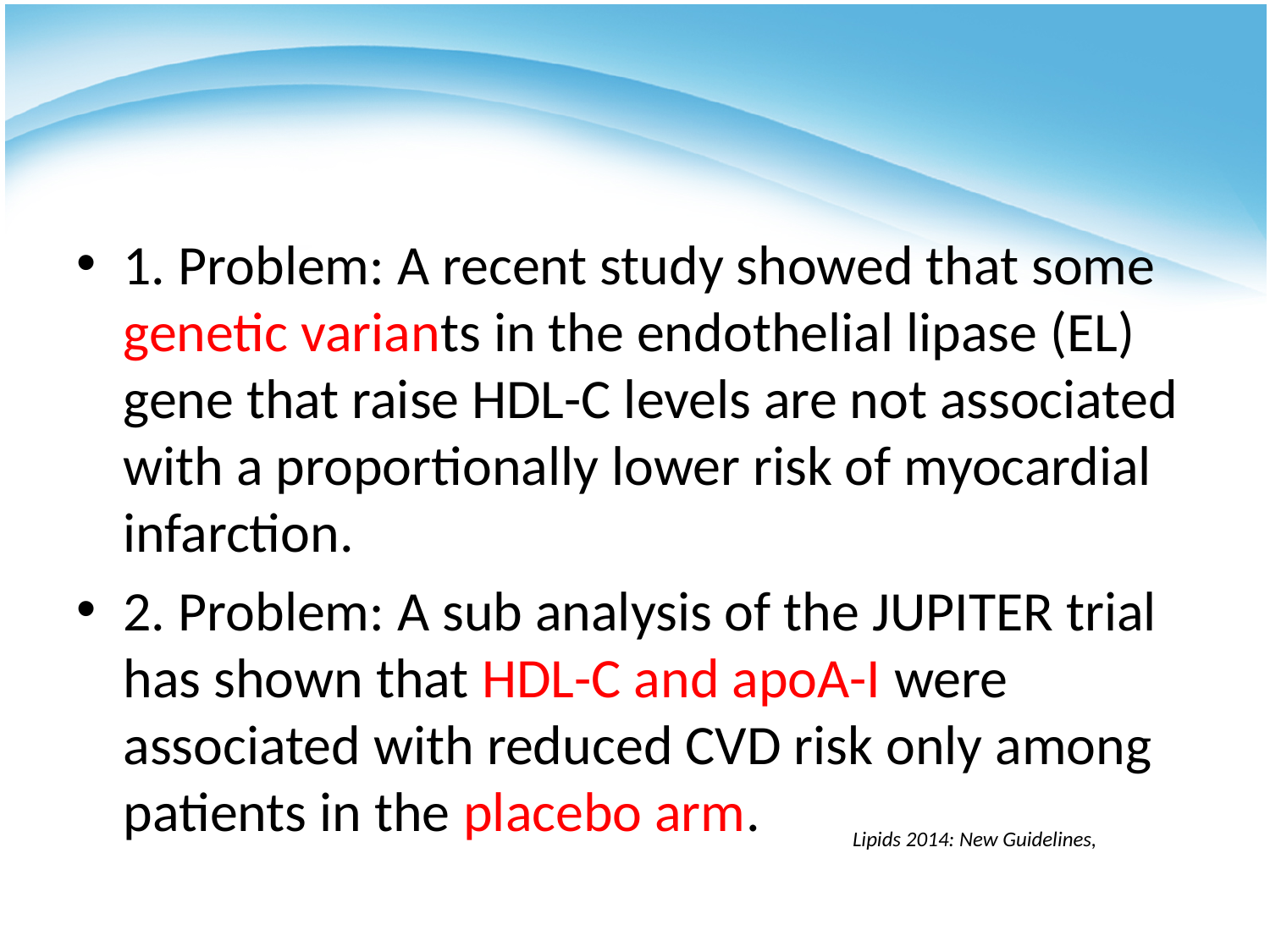

#
1. Problem: A recent study showed that some genetic variants in the endothelial lipase (EL) gene that raise HDL-C levels are not associated with a proportionally lower risk of myocardial infarction.
2. Problem: A sub analysis of the JUPITER trial has shown that HDL-C and apoA-I were associated with reduced CVD risk only among patients in the placebo arm.
Lipids 2014: New Guidelines,